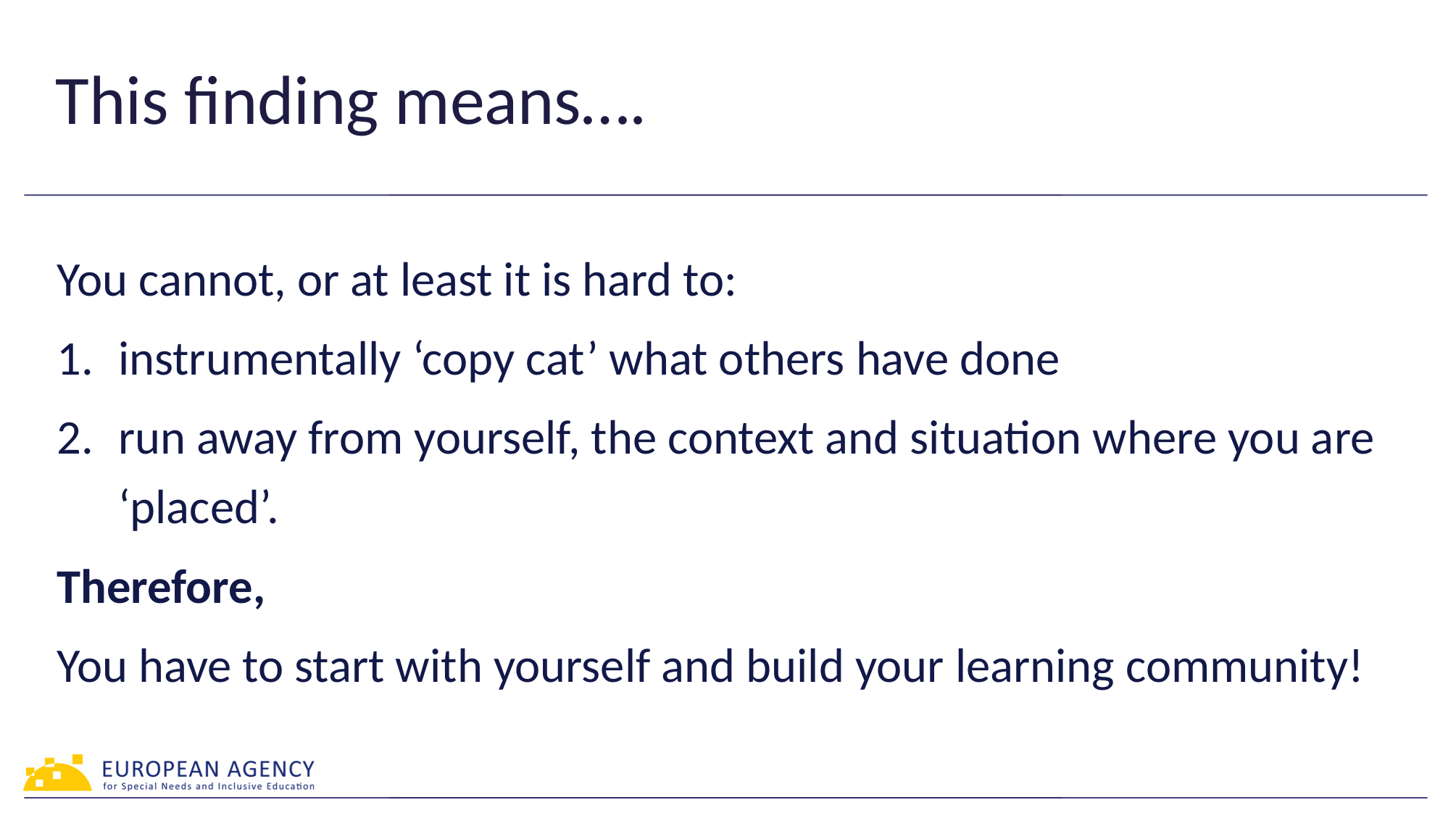

# This finding means….
You cannot, or at least it is hard to:
instrumentally ‘copy cat’ what others have done
run away from yourself, the context and situation where you are ‘placed’.
Therefore,
You have to start with yourself and build your learning community!